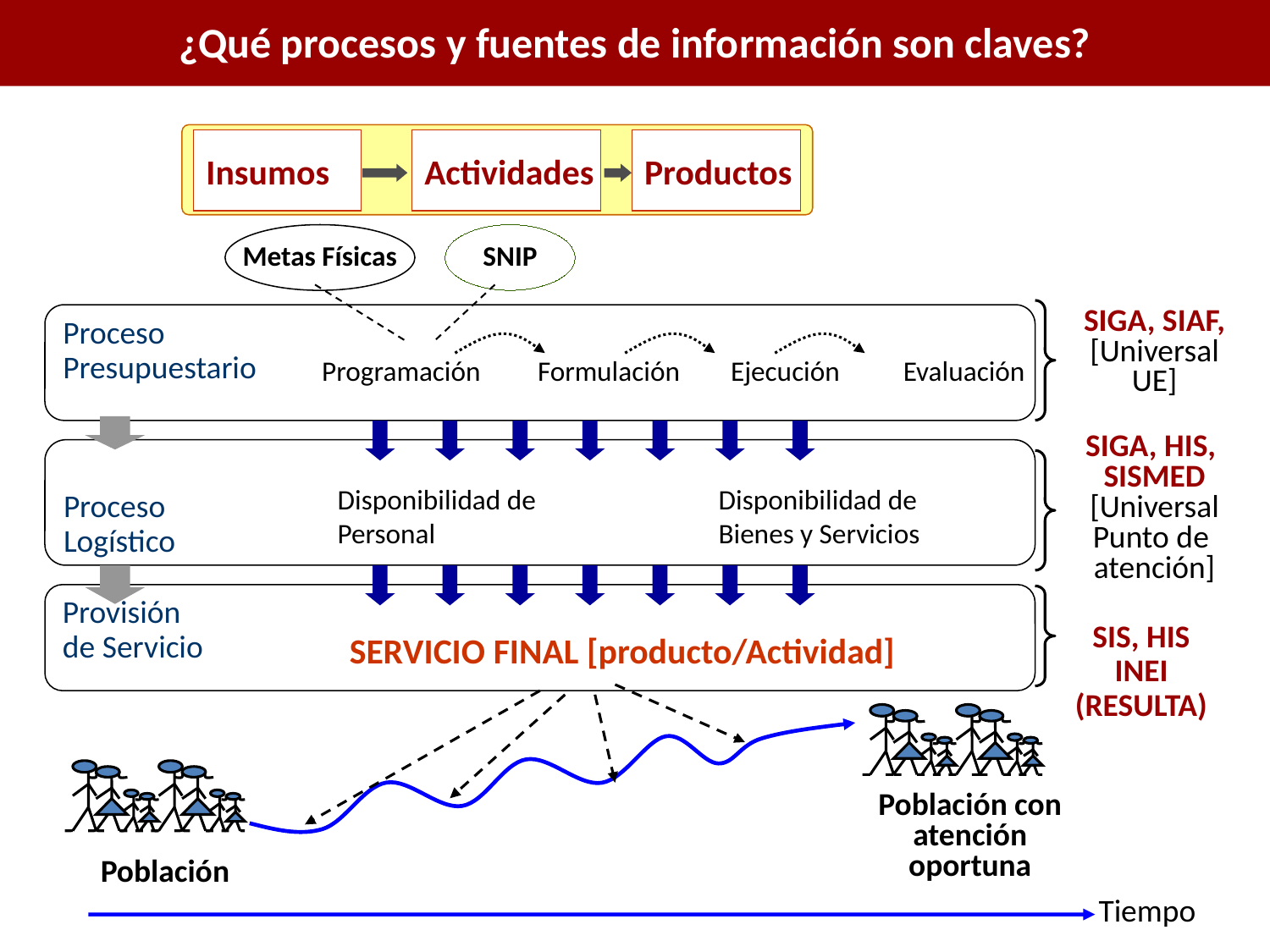

¿Qué procesos y fuentes de información son claves?
Monitoreo
(Bases de Datos)

Insumos
Actividades
Productos

Metas Físicas
SNIP

SIGA, SIAF, [Universal
UE]
Proceso
Presupuestario

Programación         Formulación        Ejecución          Evaluación

Proceso
Logístico
Disponibilidad de		Disponibilidad de
Personal			Bienes y Servicios

Provisión
de Servicio

SIGA, HIS,
SISMED
[Universal
Punto de
atención]

SIS, HIS
INEI (RESULTA)

SERVICIO FINAL [producto/Actividad]

Población con atención oportuna
Población
Tiempo